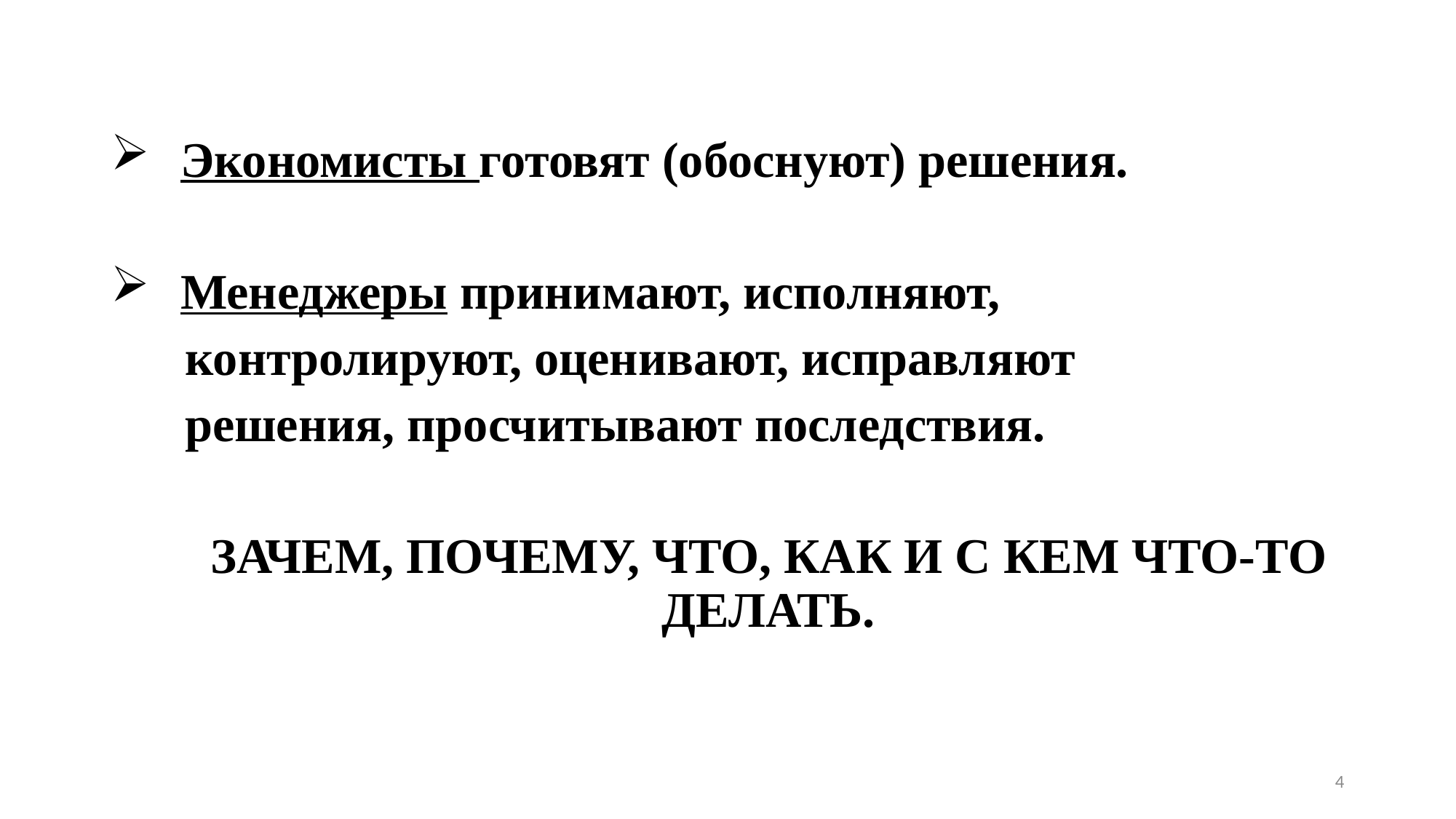

Экономисты готовят (обоснуют) решения.

   Менеджеры принимают, исполняют,
      контролируют, оценивают, исправляют
      решения, просчитывают последствия.

ЗАЧЕМ, ПОЧЕМУ, ЧТО, КАК И С КЕМ ЧТО-ТО ДЕЛАТЬ.

4